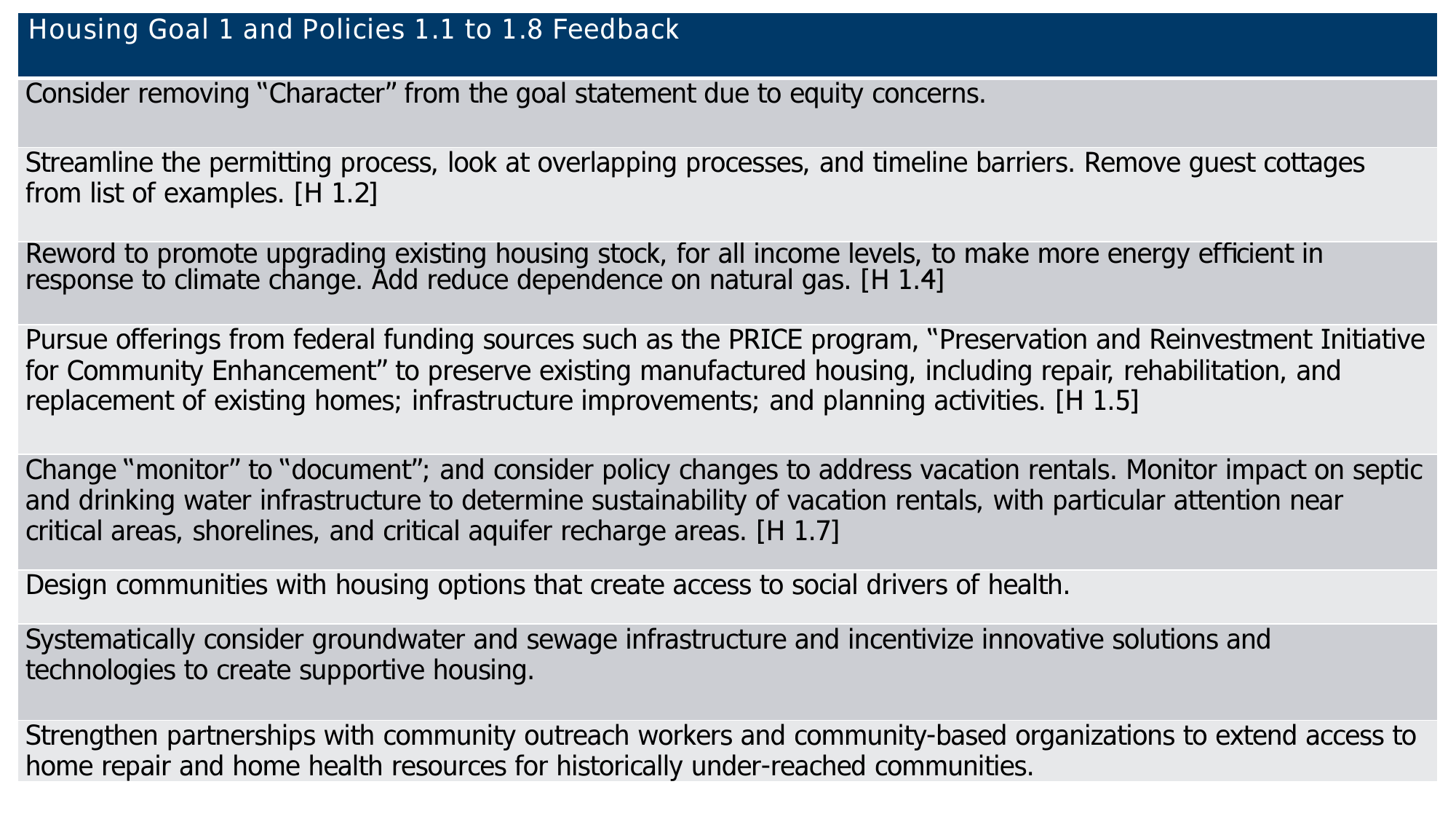

| Housing Goal 1 and Policies 1.1 to 1.8 Feedback |
| --- |
| Consider removing “Character” from the goal statement due to equity concerns. |
| Streamline the permitting process, look at overlapping processes, and timeline barriers. Remove guest cottages from list of examples. [H 1.2] |
| Reword to promote upgrading existing housing stock, for all income levels, to make more energy efficient in response to climate change. Add reduce dependence on natural gas. [H 1.4] |
| Pursue offerings from federal funding sources such as the PRICE program, “Preservation and Reinvestment Initiative for Community Enhancement” to preserve existing manufactured housing, including repair, rehabilitation, and replacement of existing homes; infrastructure improvements; and planning activities. [H 1.5] |
| Change “monitor” to “document”; and consider policy changes to address vacation rentals. Monitor impact on septic and drinking water infrastructure to determine sustainability of vacation rentals, with particular attention near critical areas, shorelines, and critical aquifer recharge areas. [H 1.7] |
| Design communities with housing options that create access to social drivers of health. |
| Systematically consider groundwater and sewage infrastructure and incentivize innovative solutions and technologies to create supportive housing. |
| Strengthen partnerships with community outreach workers and community-based organizations to extend access to home repair and home health resources for historically under-reached communities. |